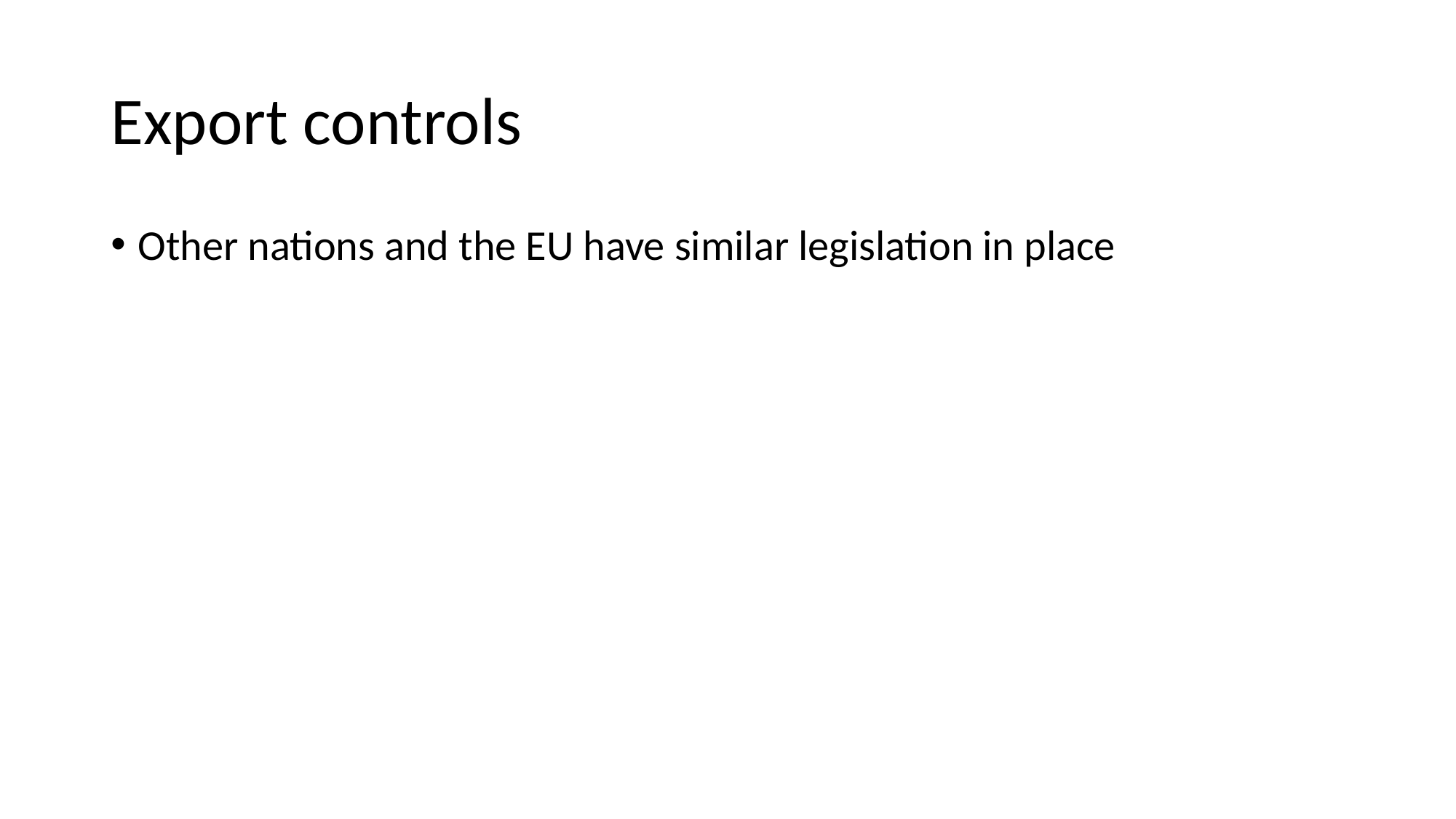

# Export controls
Other nations and the EU have similar legislation in place